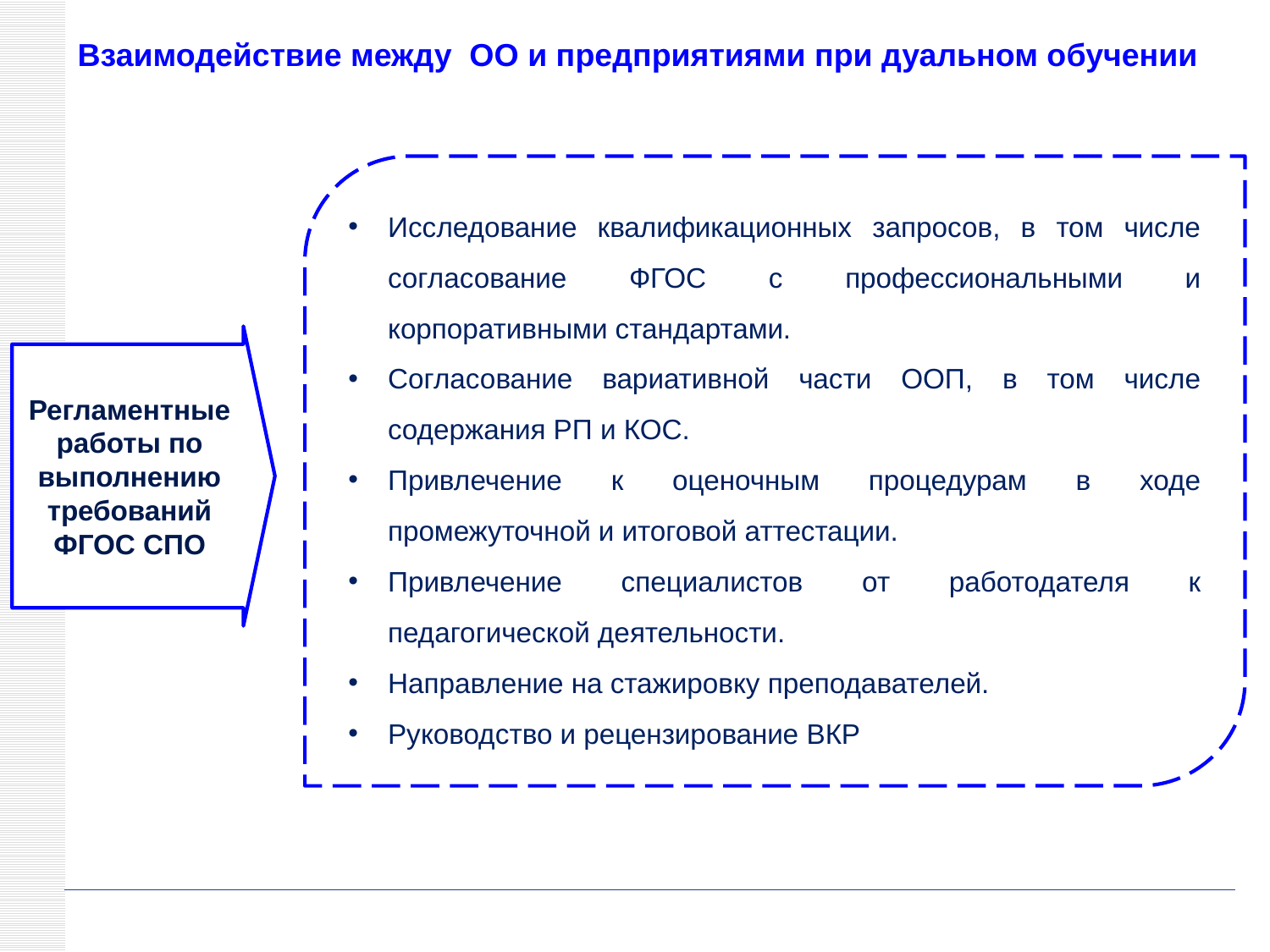

# Взаимодействие между  ОО и предприятиями при дуальном обучении
Исследование квалификационных запросов, в том числе согласование ФГОС с профессиональными и корпоративными стандартами.
Согласование вариативной части ООП, в том числе содержания РП и КОС.
Привлечение к оценочным процедурам в ходе промежуточной и итоговой аттестации.
Привлечение специалистов от работодателя к педагогической деятельности.
Направление на стажировку преподавателей.
Руководство и рецензирование ВКР

Регламентные работы по выполнению требований ФГОС СПО